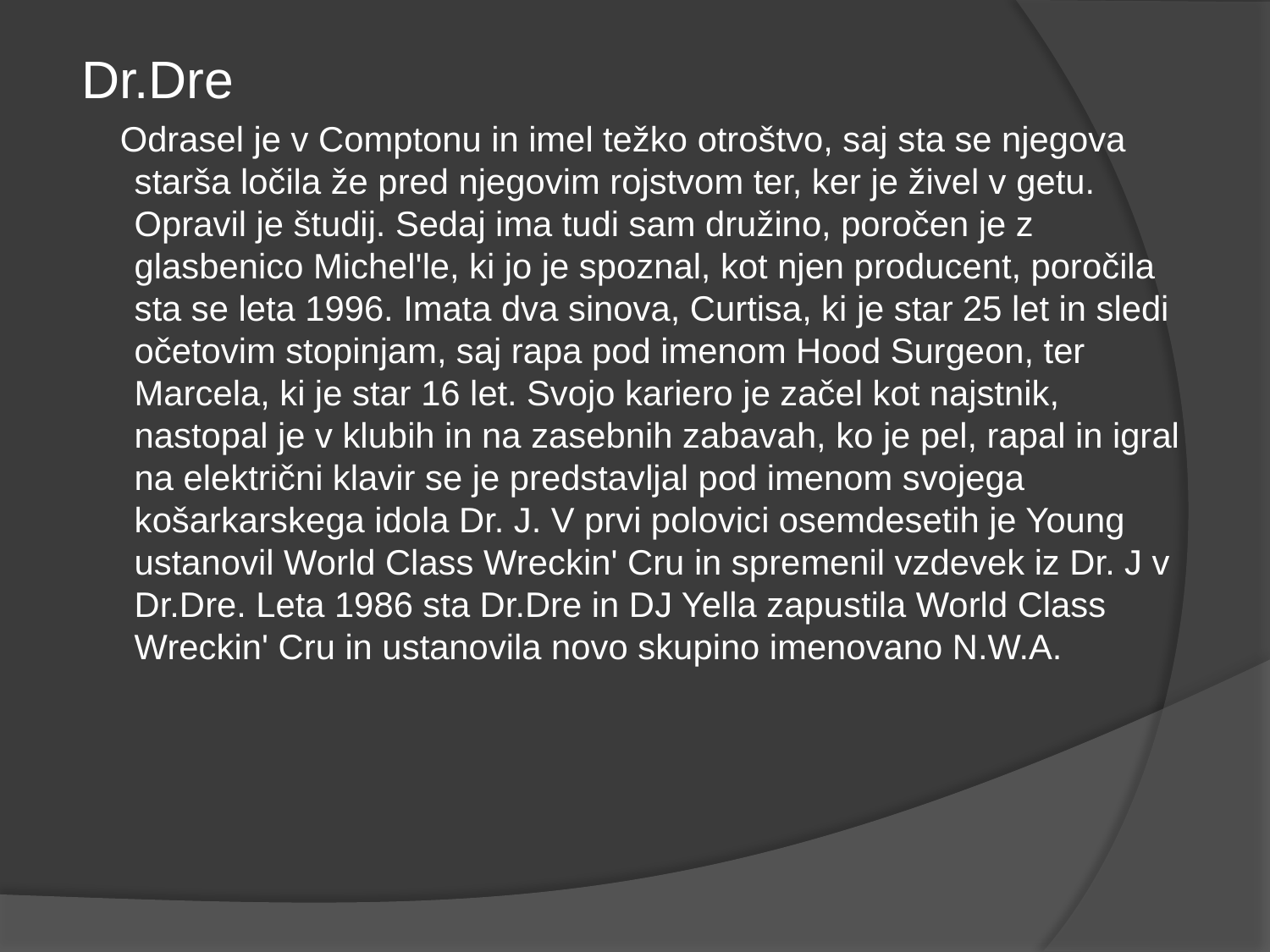

Dr.Dre
    Odrasel je v Comptonu in imel težko otroštvo, saj sta se njegova starša ločila že pred njegovim rojstvom ter, ker je živel v getu. Opravil je študij. Sedaj ima tudi sam družino, poročen je z glasbenico Michel'le, ki jo je spoznal, kot njen producent, poročila sta se leta 1996. Imata dva sinova, Curtisa, ki je star 25 let in sledi očetovim stopinjam, saj rapa pod imenom Hood Surgeon, ter Marcela, ki je star 16 let. Svojo kariero je začel kot najstnik, nastopal je v klubih in na zasebnih zabavah, ko je pel, rapal in igral na električni klavir se je predstavljal pod imenom svojega košarkarskega idola Dr. J. V prvi polovici osemdesetih je Young ustanovil World Class Wreckin' Cru in spremenil vzdevek iz Dr. J v Dr.Dre. Leta 1986 sta Dr.Dre in DJ Yella zapustila World Class Wreckin' Cru in ustanovila novo skupino imenovano N.W.A.